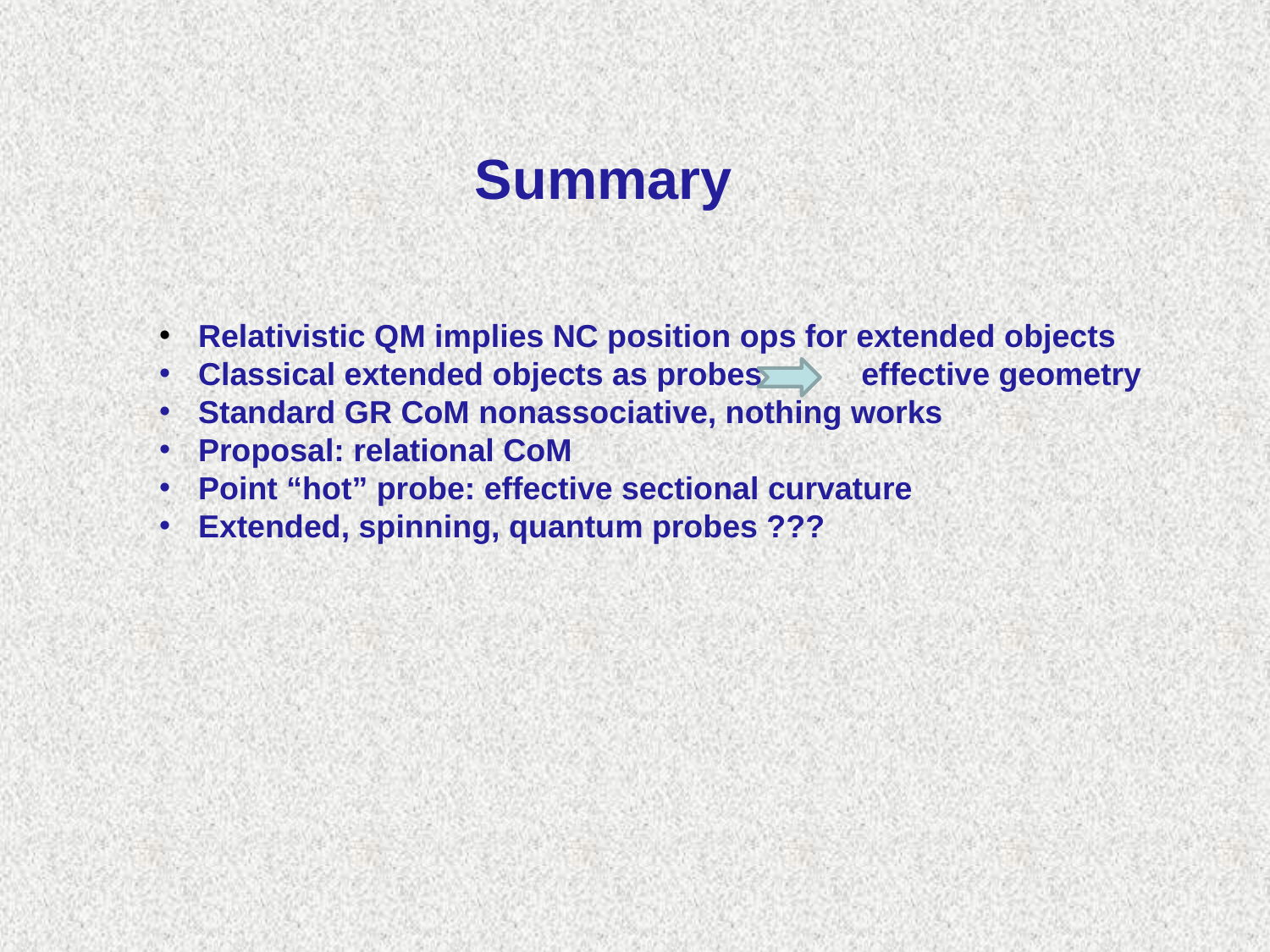

Summary
 Relativistic QM implies NC position ops for extended objects
 Classical extended objects as probes:          effective geometry
 Standard GR CoM nonassociative, nothing works
 Proposal: relational CoM
 Point “hot” probe: effective sectional curvature
 Extended, spinning, quantum probes ???